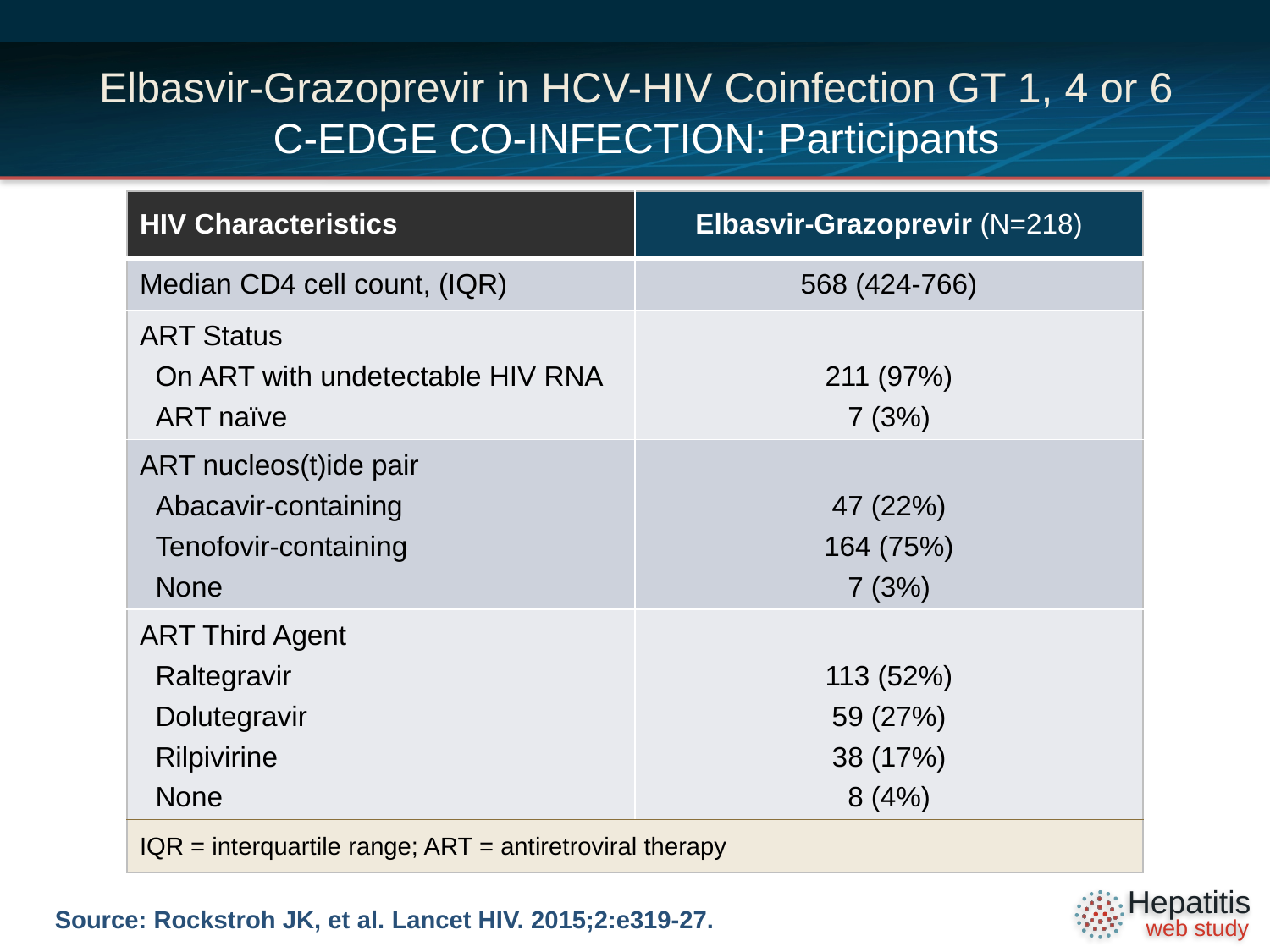

# Elbasvir-Grazoprevir in HCV-HIV Coinfection GT 1, 4 or 6 C-EDGE CO-INFECTION: Participants
| HIV Characteristics | Elbasvir-Grazoprevir (N=218) |
| --- | --- |
| Median CD4 cell count, (IQR) | 568 (424-766) |
| ART Status On ART with undetectable HIV RNA ART naïve | 211 (97%) 7 (3%) |
| ART nucleos(t)ide pair Abacavir-containing Tenofovir-containing None | 47 (22%) 164 (75%) 7 (3%) |
| ART Third Agent Raltegravir Dolutegravir Rilpivirine None | 113 (52%) 59 (27%) 38 (17%) 8 (4%) |
| IQR = interquartile range; ART = antiretroviral therapy |  |
Source: Rockstroh JK, et al. Lancet HIV. 2015;2:e319-27.